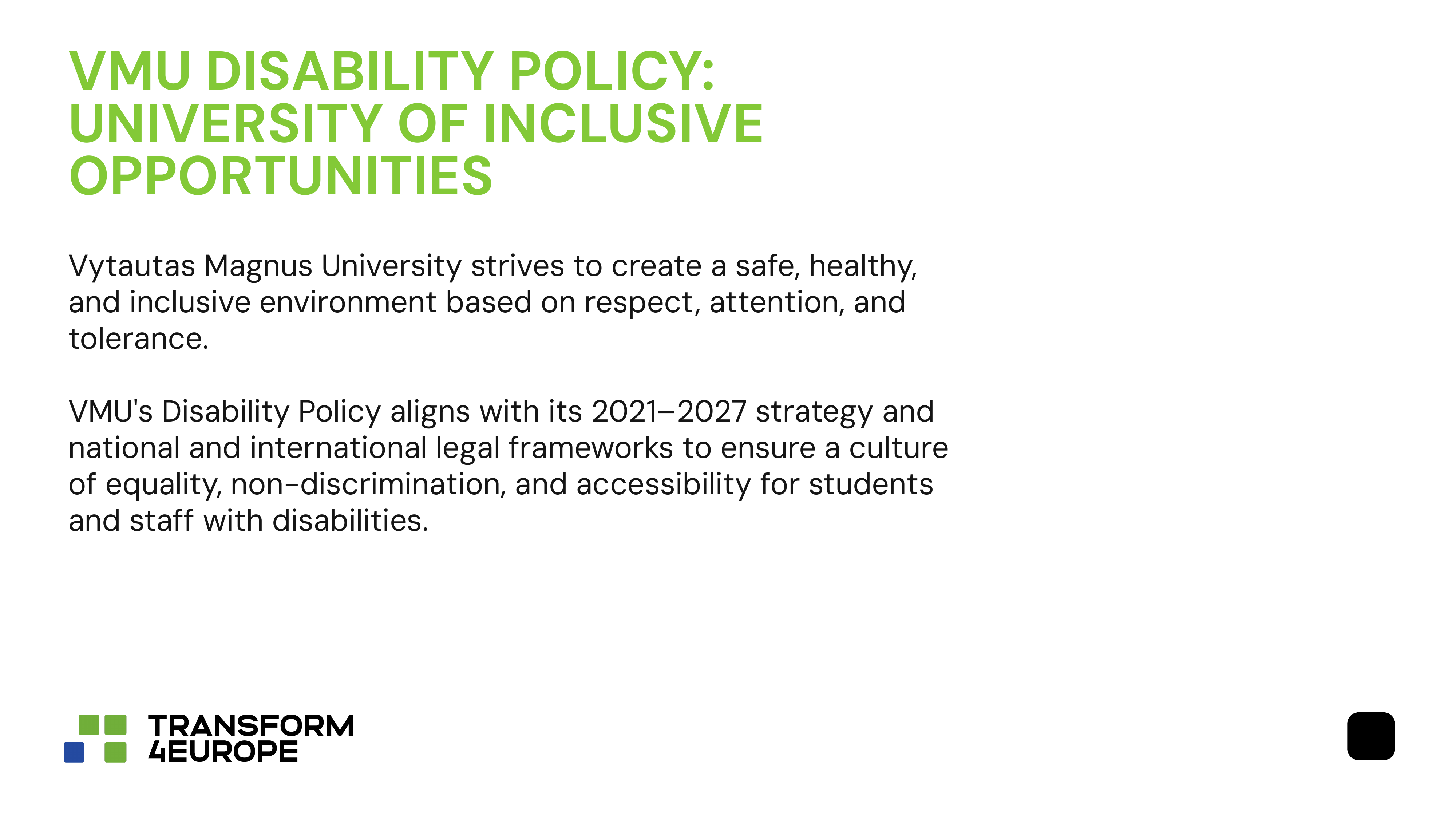

# VMU disability policy: University of inclusive opportunities
Vytautas Magnus University strives to create a safe, healthy, and inclusive environment based on respect, attention, and tolerance.

VMU's Disability Policy aligns with its 2021–2027 strategy and national and international legal frameworks to ensure a culture of equality, non-discrimination, and accessibility for students and staff with disabilities.